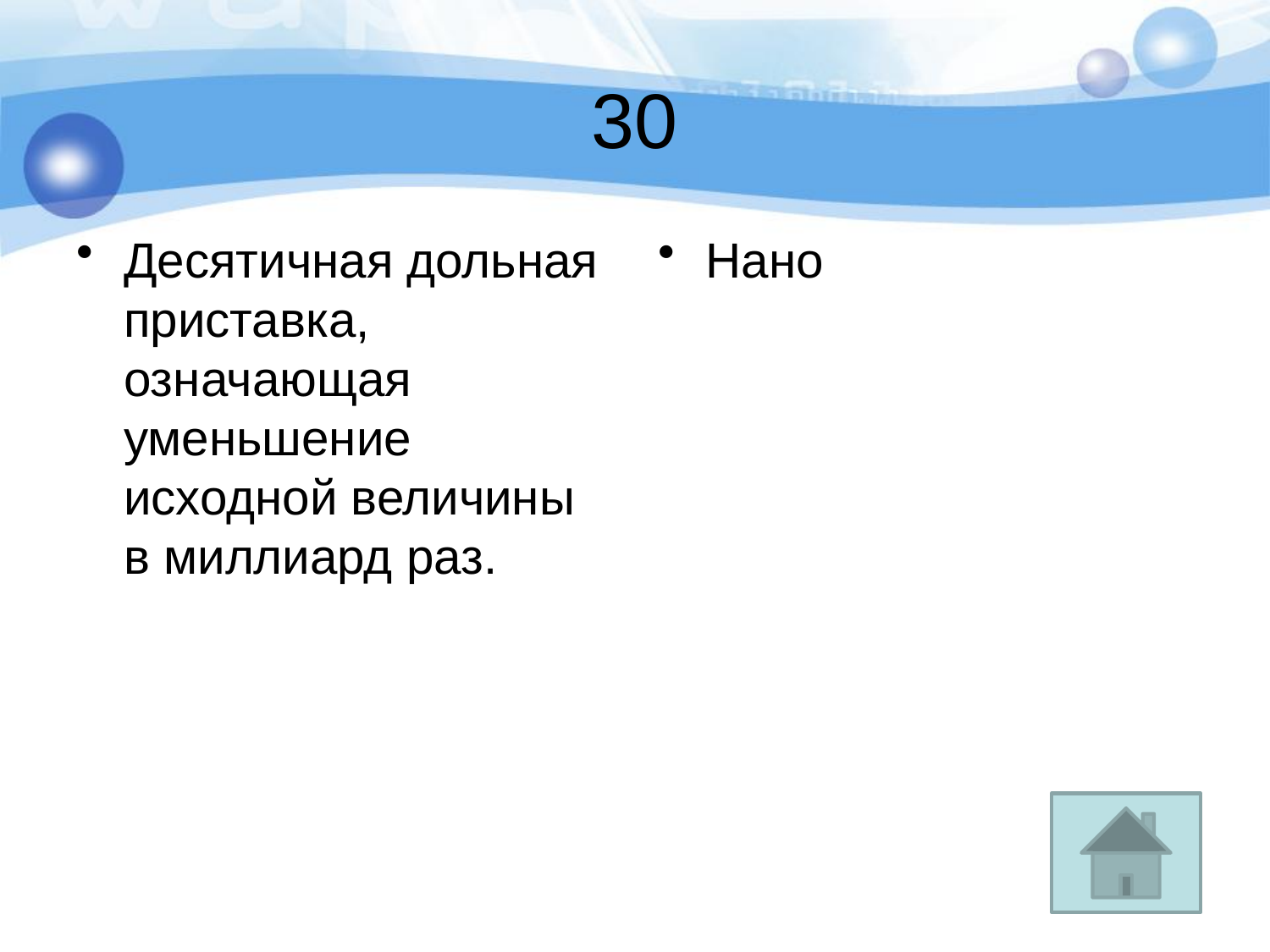

# 30
Десятичная дольная приставка, означающая уменьшение исходной величины в миллиард раз.
Нано